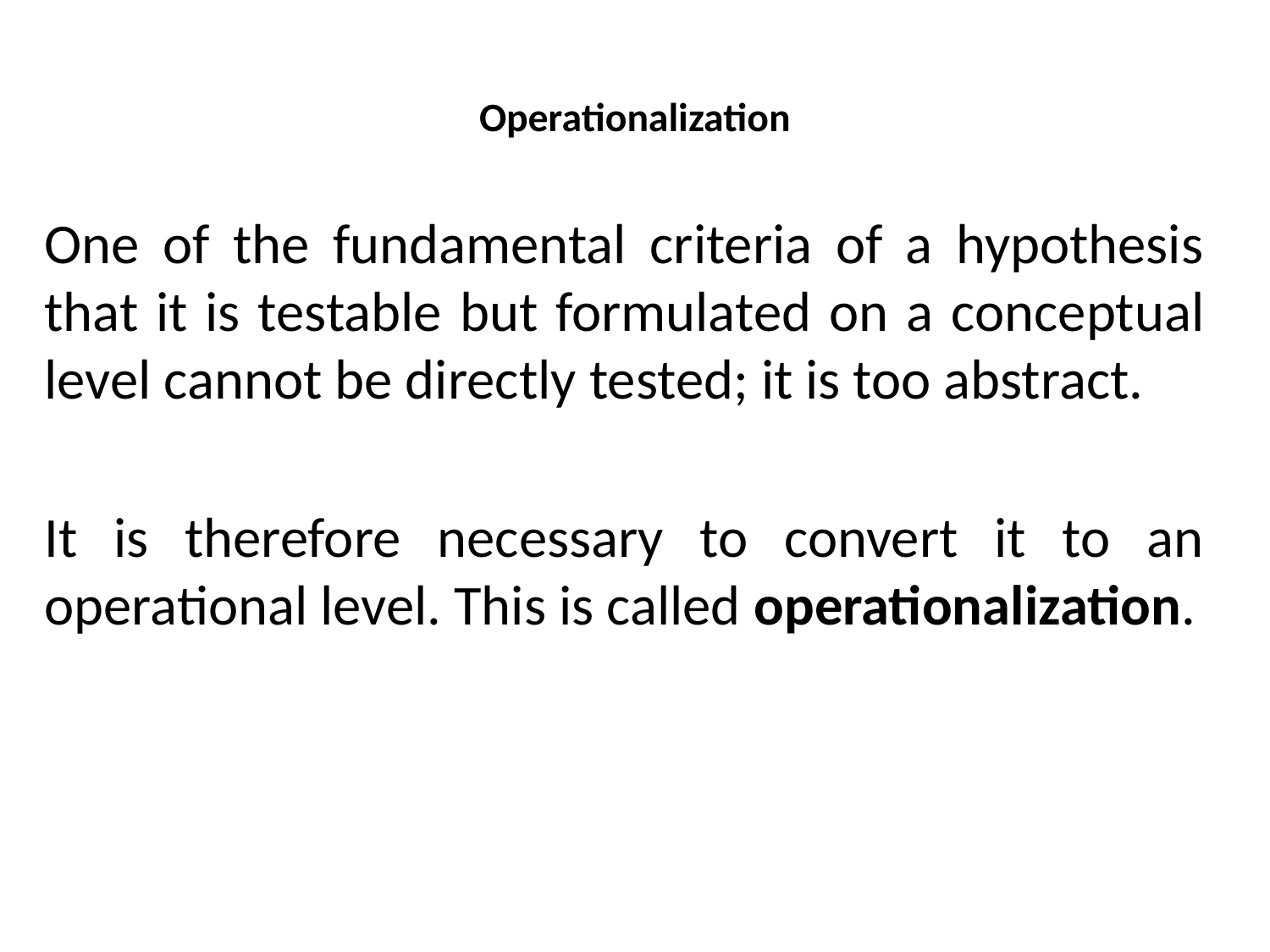

# Operationalization
One of the fundamental criteria of a hypothesis that it is testable but formulated on a conceptual level cannot be directly tested; it is too abstract.

It is therefore necessary to convert it to an operational level. This is called operationalization.